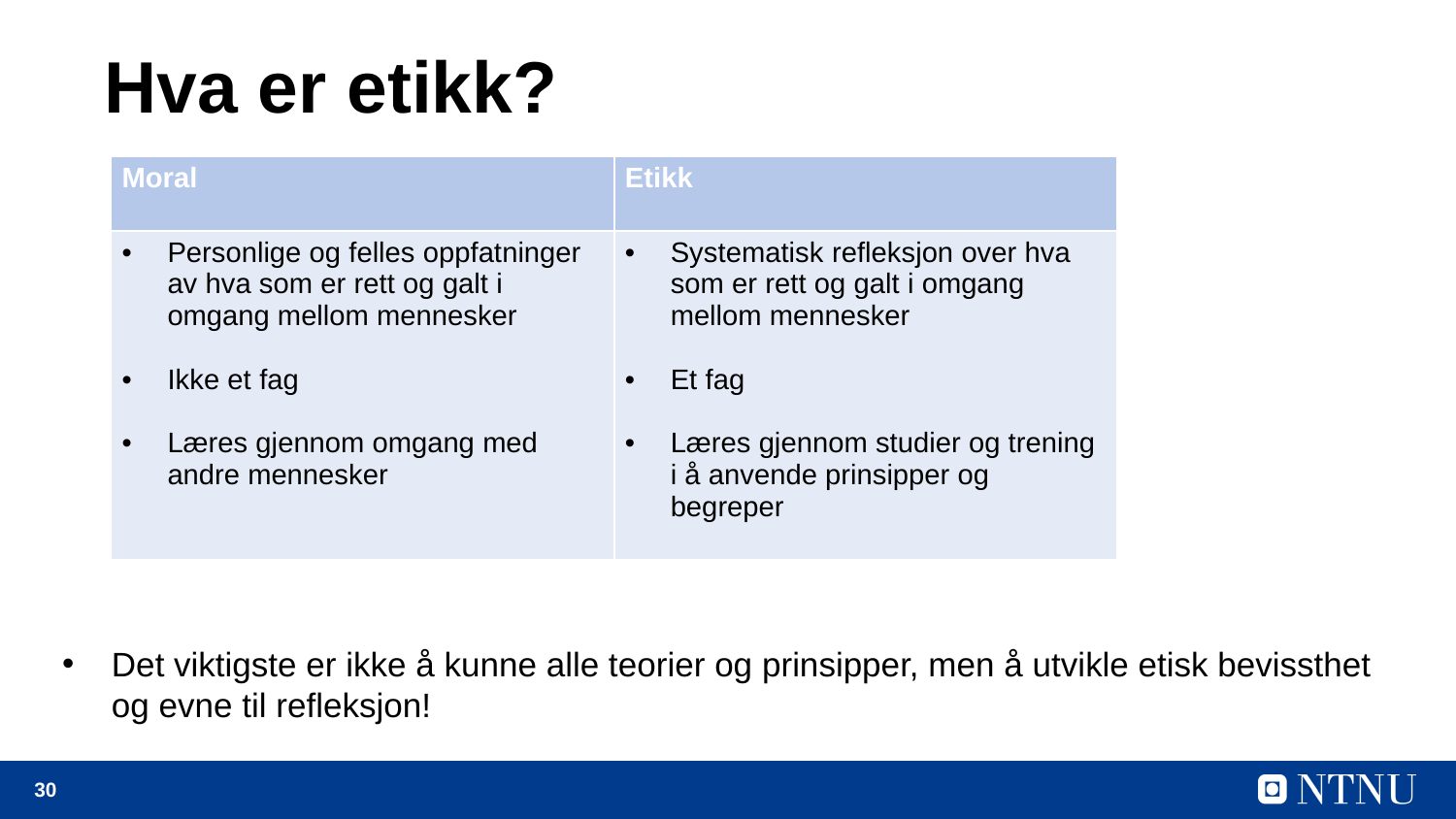

# Hva er etikk?
| Moral | Etikk |
| --- | --- |
| Personlige og felles oppfatninger av hva som er rett og galt i omgang mellom mennesker Ikke et fag Læres gjennom omgang med andre mennesker | Systematisk refleksjon over hva som er rett og galt i omgang mellom mennesker Et fag Læres gjennom studier og trening i å anvende prinsipper og begreper |

Det viktigste er ikke å kunne alle teorier og prinsipper, men å utvikle etisk bevissthet og evne til refleksjon!